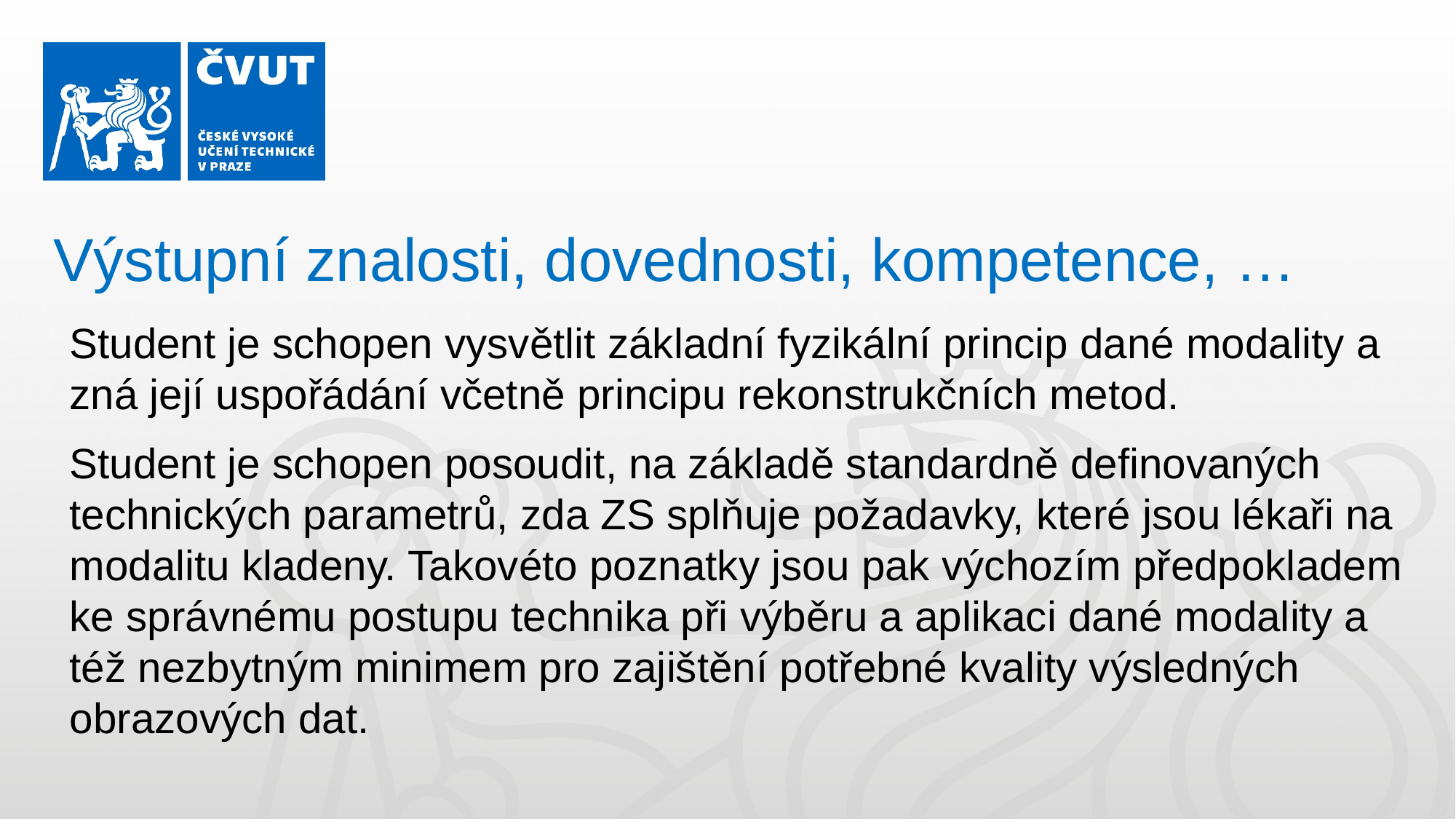

Výstupní znalosti, dovednosti, kompetence, …
Student je schopen vysvětlit základní fyzikální princip dané modality a zná její uspořádání včetně principu rekonstrukčních metod.
Student je schopen posoudit, na základě standardně definovaných technických parametrů, zda ZS splňuje požadavky, které jsou lékaři na modalitu kladeny. Takovéto poznatky jsou pak výchozím předpokladem ke správnému postupu technika při výběru a aplikaci dané modality a též nezbytným minimem pro zajištění potřebné kvality výsledných obrazových dat.